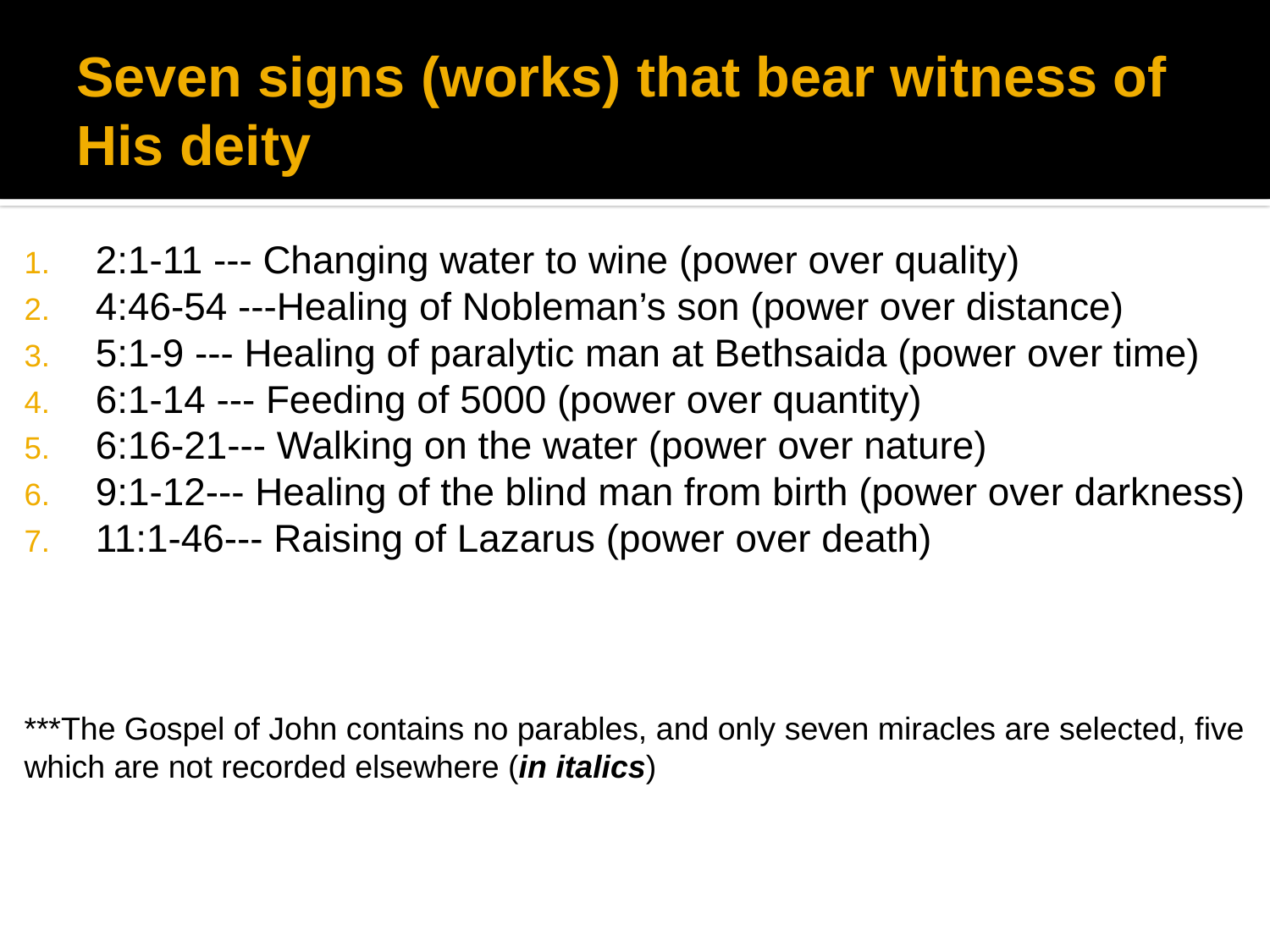

# Seven signs (works) that bear witness of His deity
2:1-11 --- Changing water to wine (power over quality)
4:46-54 ---Healing of Nobleman’s son (power over distance)
5:1-9 --- Healing of paralytic man at Bethsaida (power over time)
6:1-14 --- Feeding of 5000 (power over quantity)
6:16-21--- Walking on the water (power over nature)
9:1-12--- Healing of the blind man from birth (power over darkness)
11:1-46--- Raising of Lazarus (power over death)

***The Gospel of John contains no parables, and only seven miracles are selected, five which are not recorded elsewhere (in italics)